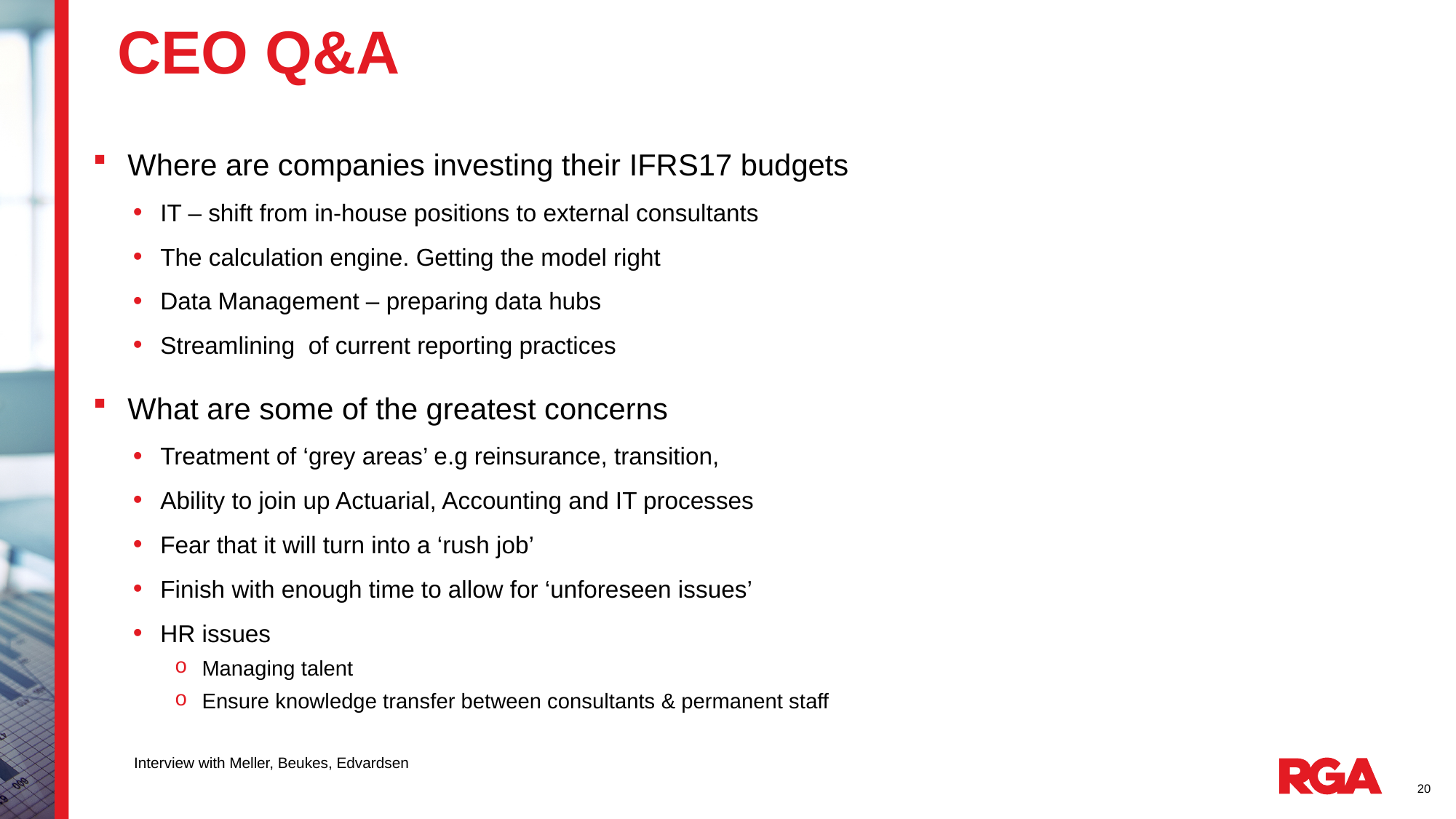

# CEO Q&A
Where are companies investing their IFRS17 budgets
IT – shift from in-house positions to external consultants
The calculation engine. Getting the model right
Data Management – preparing data hubs
Streamlining  of current reporting practices
What are some of the greatest concerns
Treatment of ‘grey areas’ e.g reinsurance, transition,
Ability to join up Actuarial, Accounting and IT processes
Fear that it will turn into a ‘rush job’
Finish with enough time to allow for ‘unforeseen issues’
HR issues
Managing talent
Ensure knowledge transfer between consultants & permanent staff
Interview with Meller, Beukes, Edvardsen